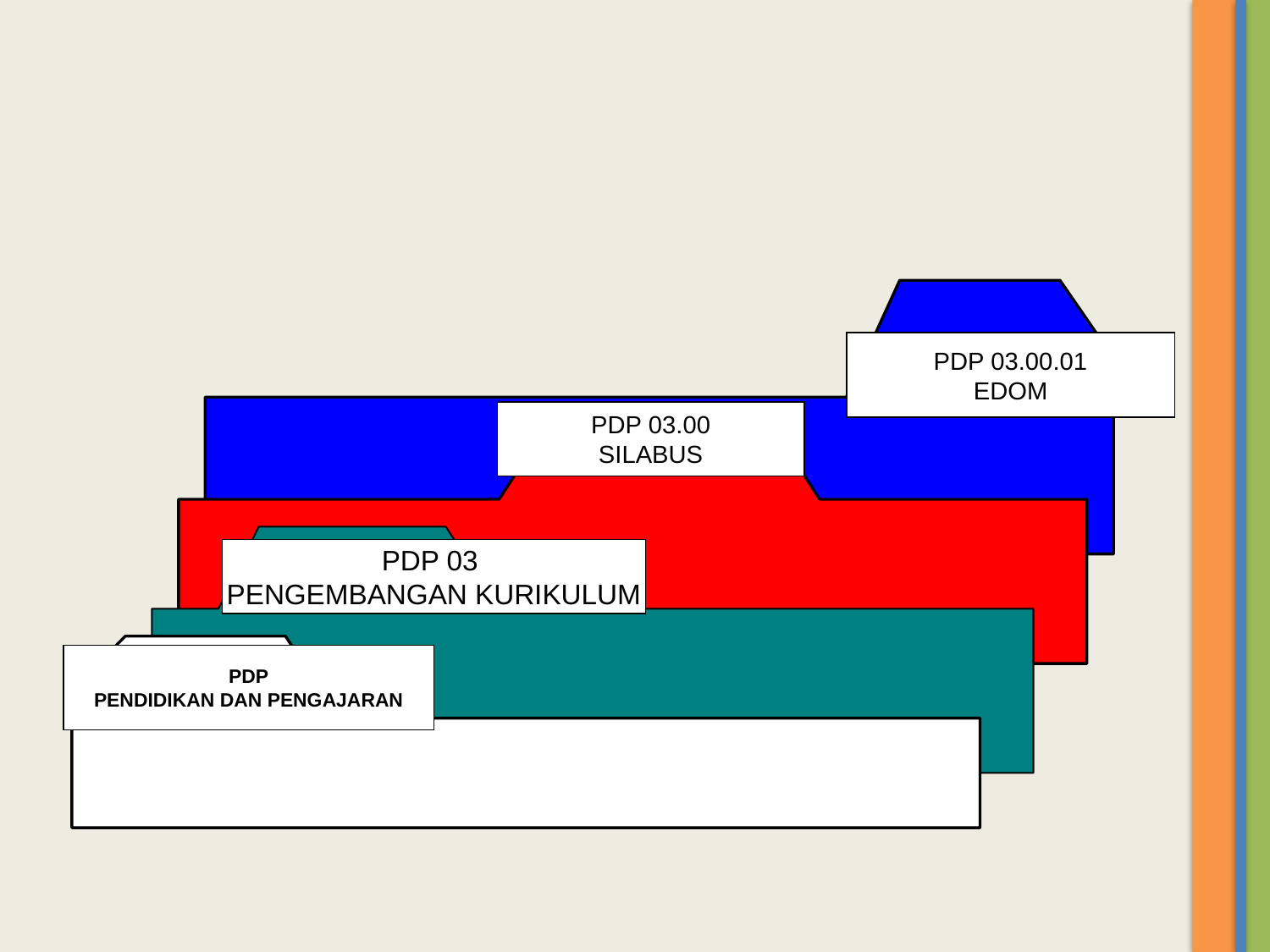

PDP 03.00.01
EDOM
PDP 03.00
SILABUS

PDP 03
PENGEMBANGAN KURIKULUM

PDP
PENDIDIKAN DAN PENGAJARAN